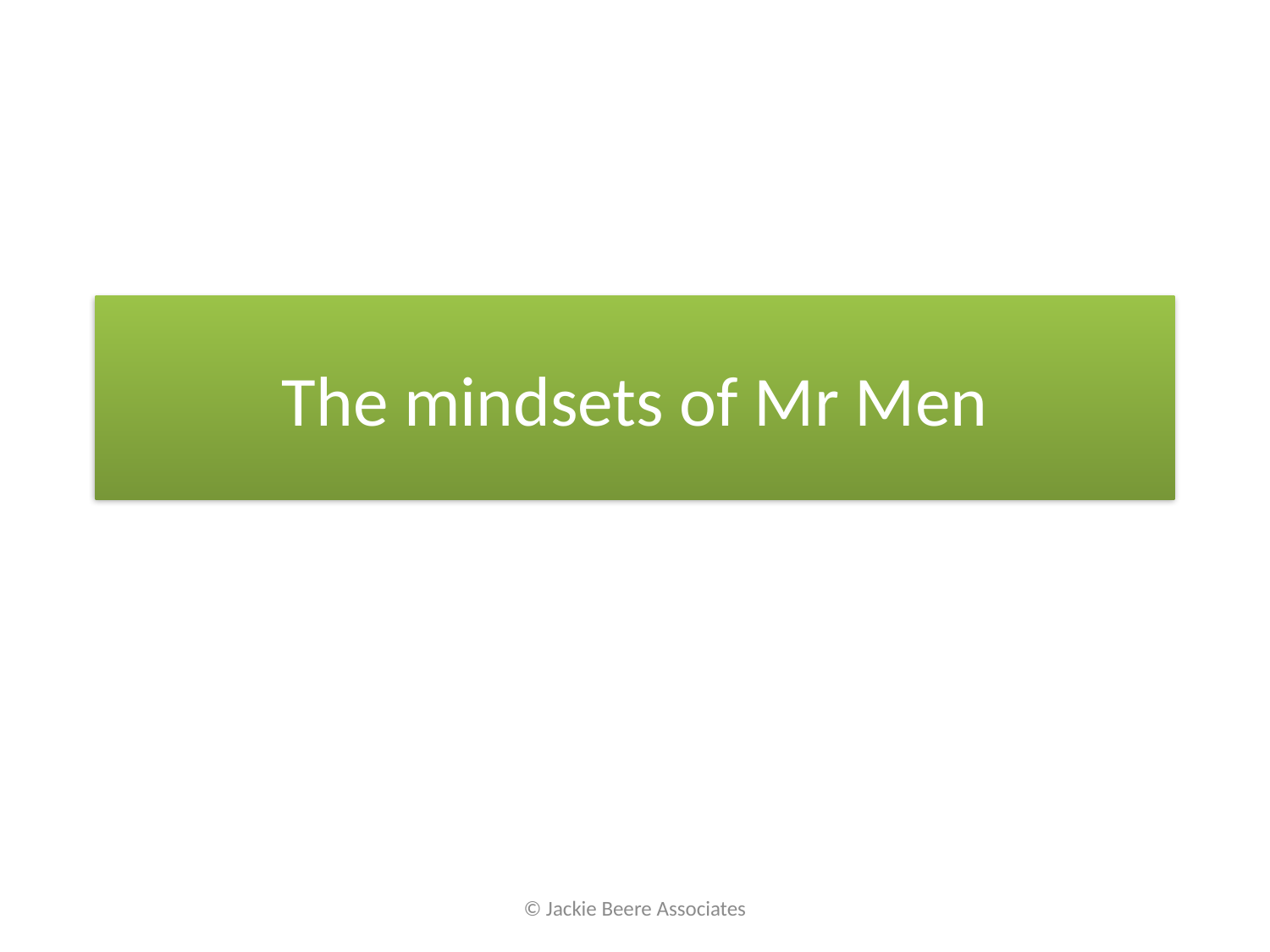

# The mindsets of Mr Men

© Jackie Beere Associates